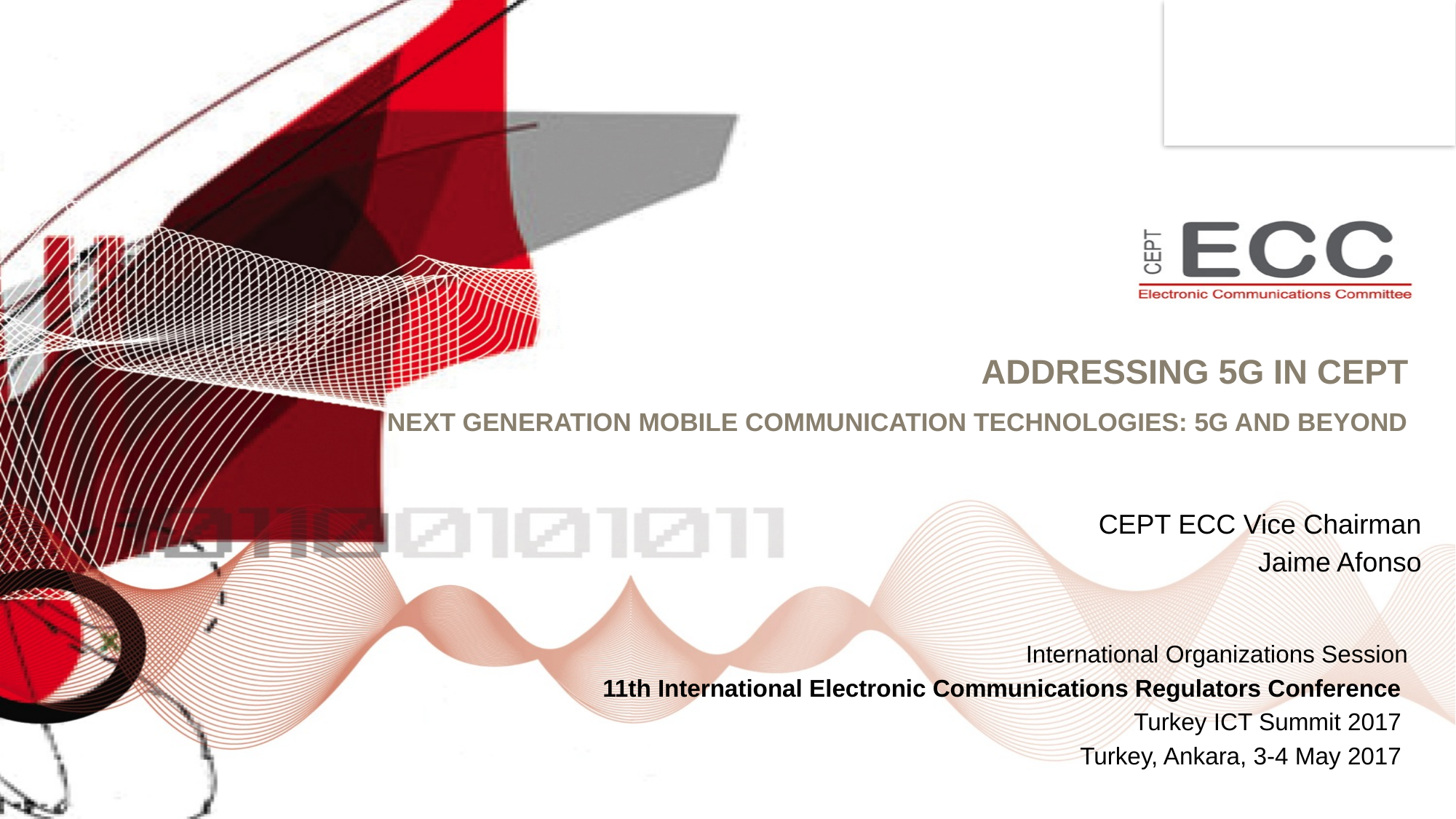

# ADDRESSING 5G IN CEPT Next Generation Mobile Communication Technologies: 5G and Beyond
CEPT ECC Vice Chairman
Jaime Afonso
International Organizations Session
11th International Electronic Communications Regulators Conference
Turkey ICT Summit 2017
Turkey, Ankara, 3-4 May 2017